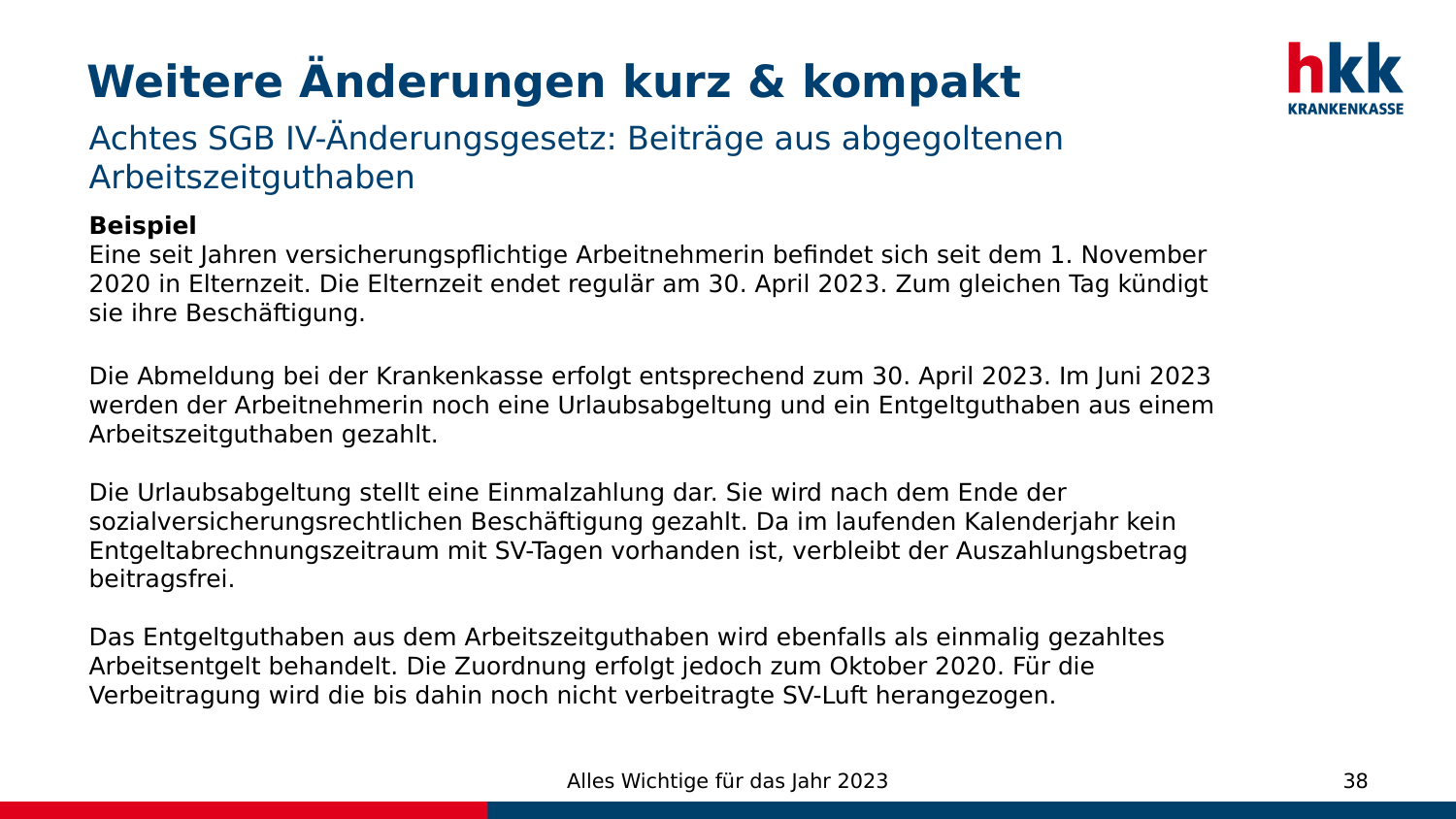

# Weitere Änderungen kurz & kompakt
Achtes SGB IV-Änderungsgesetz: Beiträge aus abgegoltenen Arbeitszeitguthaben
Beispiel
Eine seit Jahren versicherungspflichtige Arbeitnehmerin befindet sich seit dem 1. November 2020 in Elternzeit. Die Elternzeit endet regulär am 30. April 2023. Zum gleichen Tag kündigt sie ihre Beschäftigung.
Die Abmeldung bei der Krankenkasse erfolgt entsprechend zum 30. April 2023. Im Juni 2023 werden der Arbeitnehmerin noch eine Urlaubsabgeltung und ein Entgeltguthaben aus einem Arbeitszeitguthaben gezahlt.
Die Urlaubsabgeltung stellt eine Einmalzahlung dar. Sie wird nach dem Ende der sozialversicherungsrechtlichen Beschäftigung gezahlt. Da im laufenden Kalenderjahr kein Entgeltabrechnungszeitraum mit SV-Tagen vorhanden ist, verbleibt der Auszahlungsbetrag beitragsfrei.
Das Entgeltguthaben aus dem Arbeitszeitguthaben wird ebenfalls als einmalig gezahltes Arbeitsentgelt behandelt. Die Zuordnung erfolgt jedoch zum Oktober 2020. Für die Verbeitragung wird die bis dahin noch nicht verbeitragte SV-Luft herangezogen.
Alles Wichtige für das Jahr 2023
38